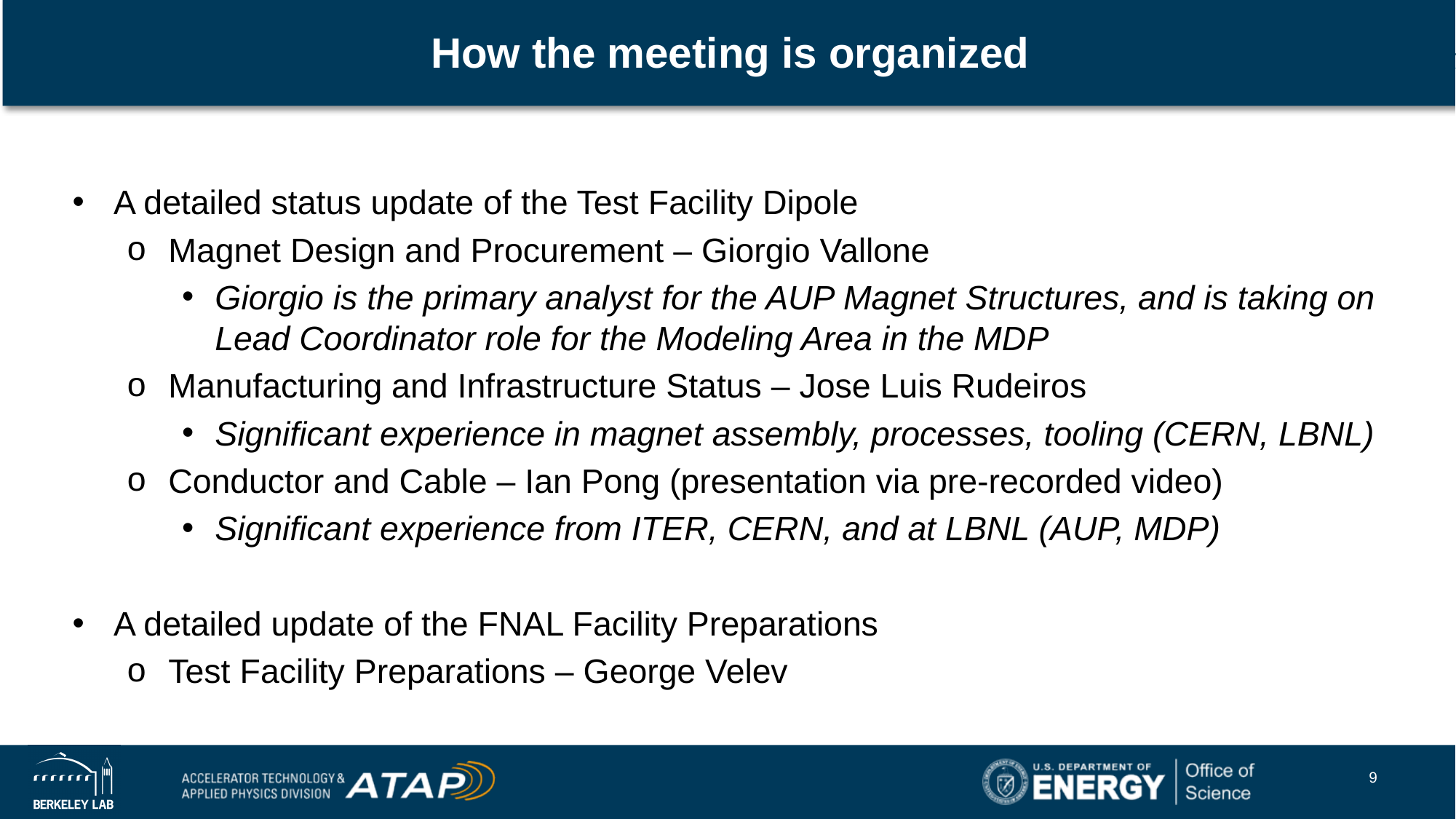

# How the meeting is organized
A detailed status update of the Test Facility Dipole
Magnet Design and Procurement – Giorgio Vallone
Giorgio is the primary analyst for the AUP Magnet Structures, and is taking on Lead Coordinator role for the Modeling Area in the MDP
Manufacturing and Infrastructure Status – Jose Luis Rudeiros
Significant experience in magnet assembly, processes, tooling (CERN, LBNL)
Conductor and Cable – Ian Pong (presentation via pre-recorded video)
Significant experience from ITER, CERN, and at LBNL (AUP, MDP)

A detailed update of the FNAL Facility Preparations
Test Facility Preparations – George Velev

9